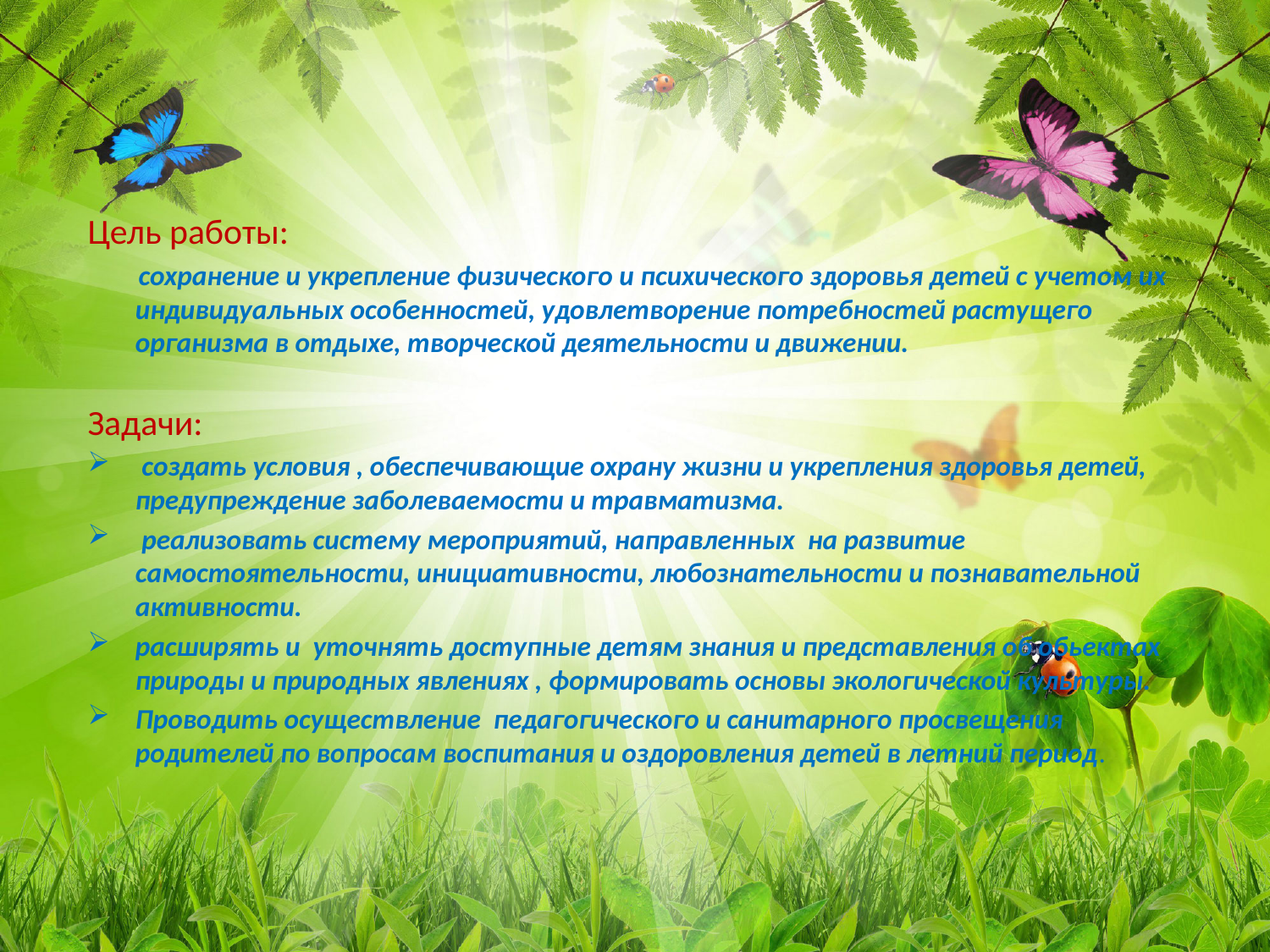

Цель работы:
        сохранение и укрепление физического и психического здоровья детей с учетом их индивидуальных особенностей, удовлетворение потребностей растущего организма в отдыхе, творческой деятельности и движении.

Задачи:
 создать условия , обеспечивающие охрану жизни и укрепления здоровья детей, предупреждение заболеваемости и травматизма.
 реализовать систему мероприятий, направленных  на развитие самостоятельности, инициативности, любознательности и познавательной активности.
расширять и  уточнять доступные детям знания и представления об обьектах природы и природных явлениях , формировать основы экологической культуры.
Проводить осуществление  педагогического и санитарного просвещения родителей по вопросам воспитания и оздоровления детей в летний период.